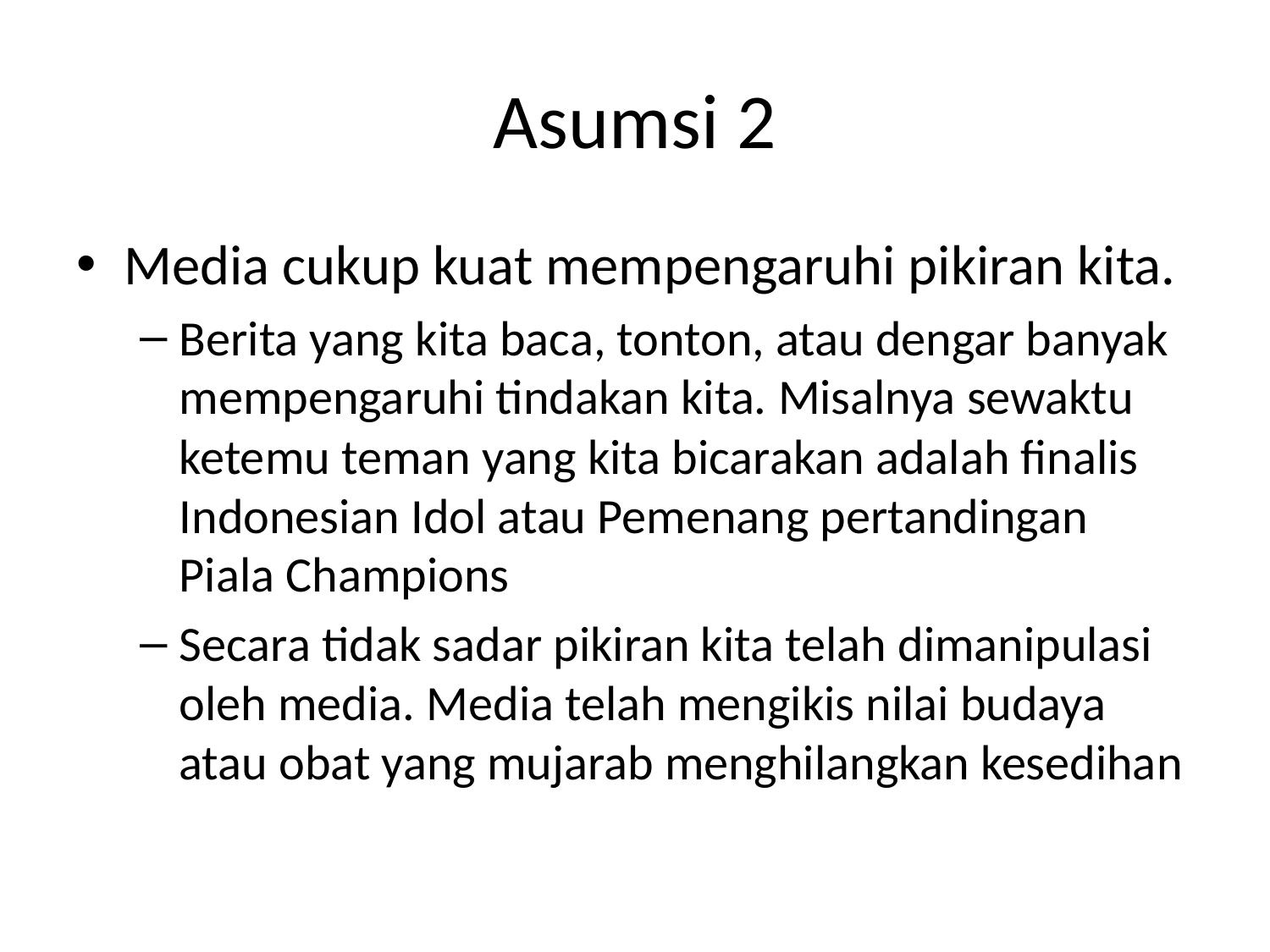

# Asumsi 2
Media cukup kuat mempengaruhi pikiran kita.
Berita yang kita baca, tonton, atau dengar banyak mempengaruhi tindakan kita. Misalnya sewaktu ketemu teman yang kita bicarakan adalah finalis Indonesian Idol atau Pemenang pertandingan Piala Champions
Secara tidak sadar pikiran kita telah dimanipulasi  oleh media. Media telah mengikis nilai budaya atau obat yang mujarab menghilangkan kesedihan